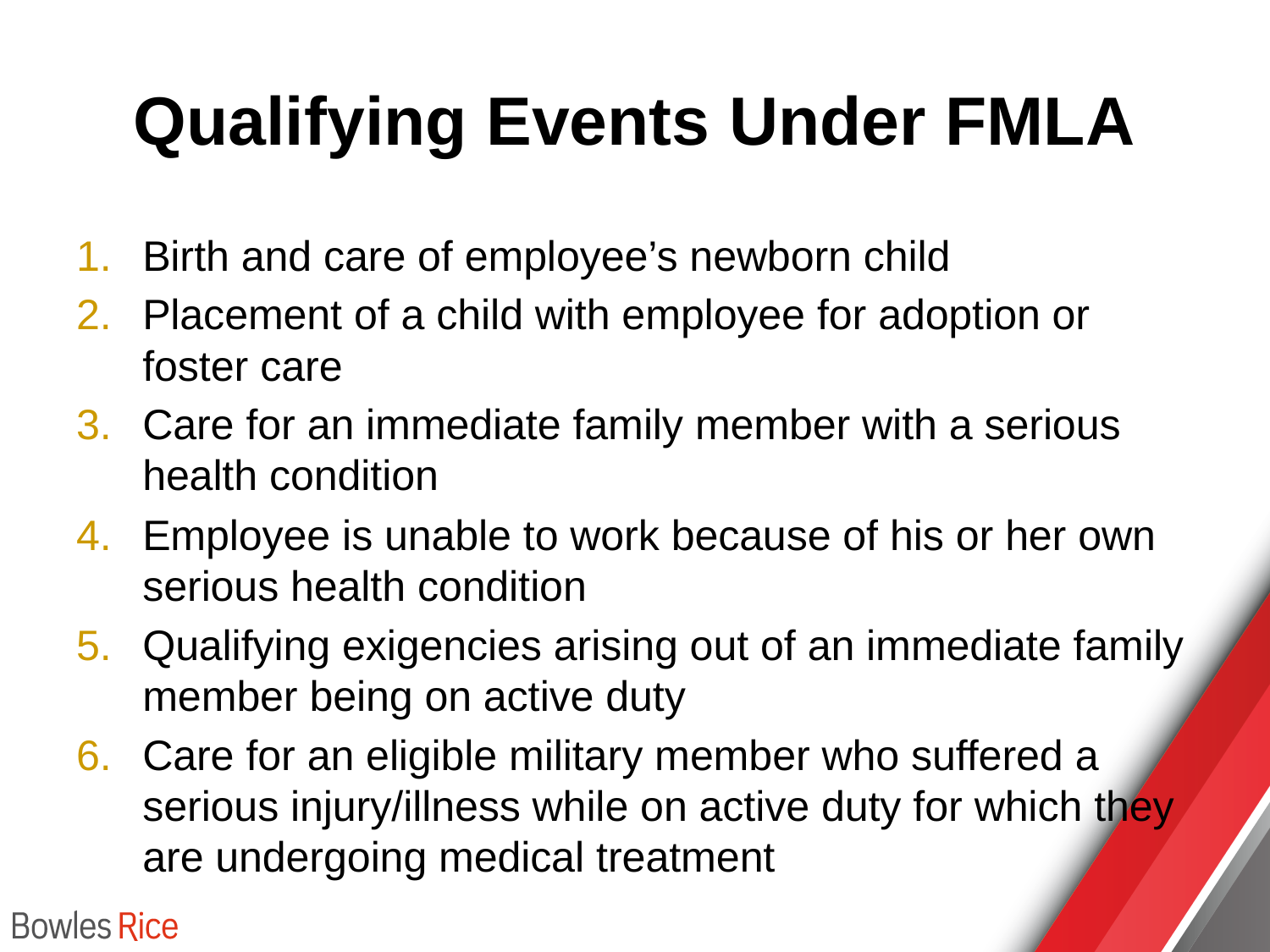

# Qualifying Events Under FMLA
Birth and care of employee’s newborn child
Placement of a child with employee for adoption or foster care
Care for an immediate family member with a serious health condition
Employee is unable to work because of his or her own serious health condition
Qualifying exigencies arising out of an immediate family member being on active duty
Care for an eligible military member who suffered a serious injury/illness while on active duty for which they are undergoing medical treatment